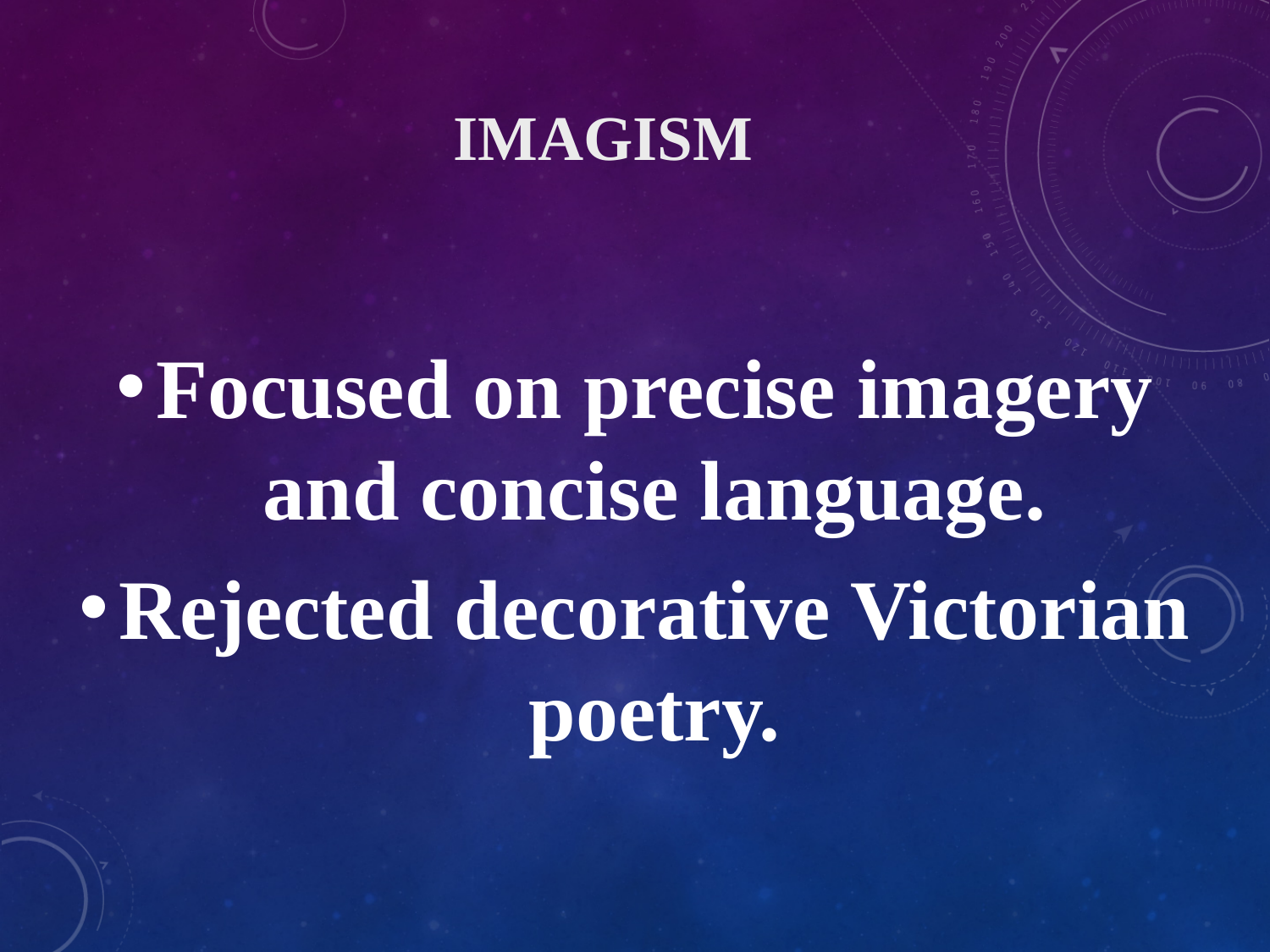

# Imagism
Focused on precise imagery and concise language.
Rejected decorative Victorian poetry.